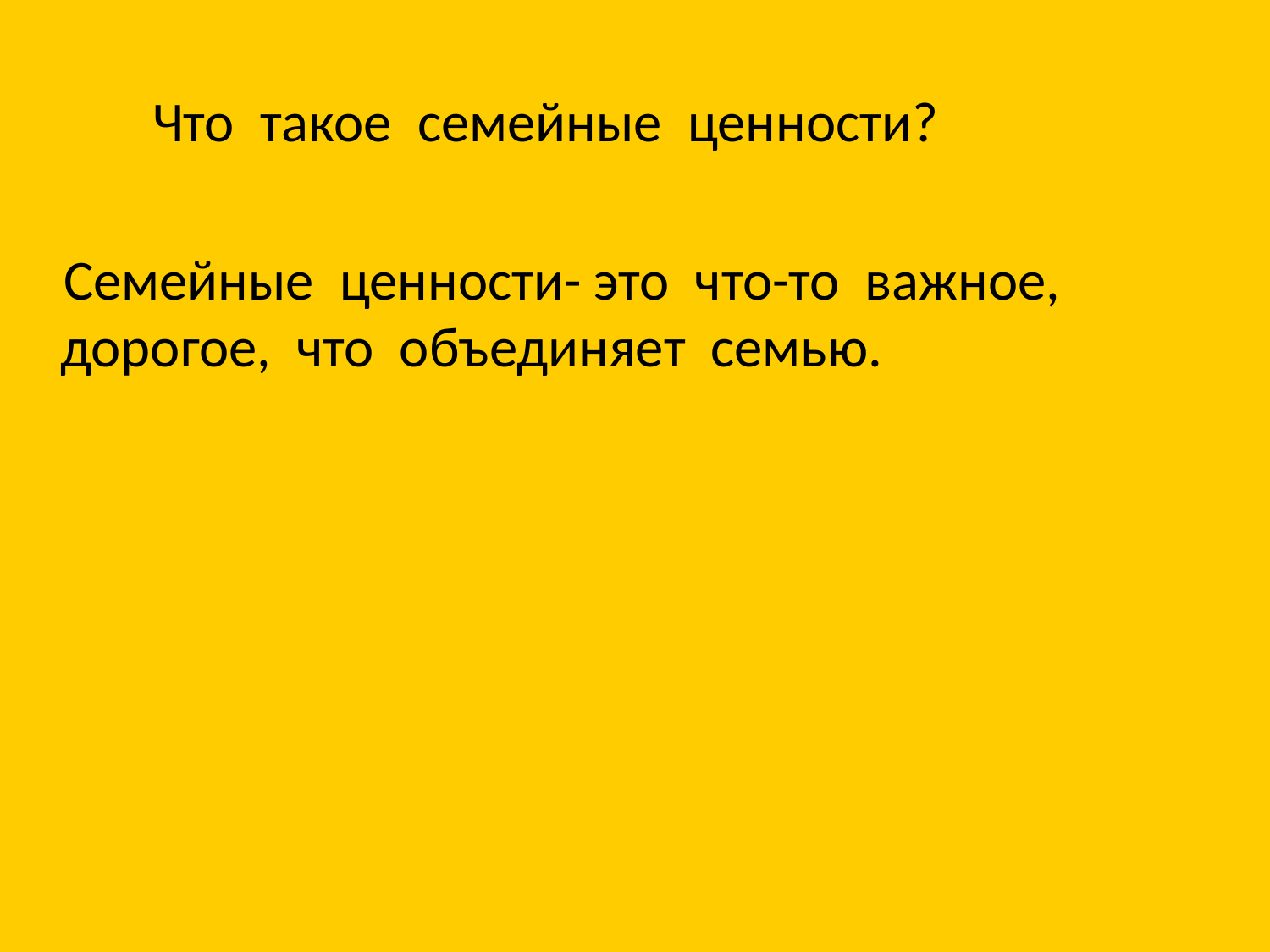

Что  такое  семейные  ценности?

    Семейные  ценности- это  что-то  важное, дорогое,  что  объединяет  семью.